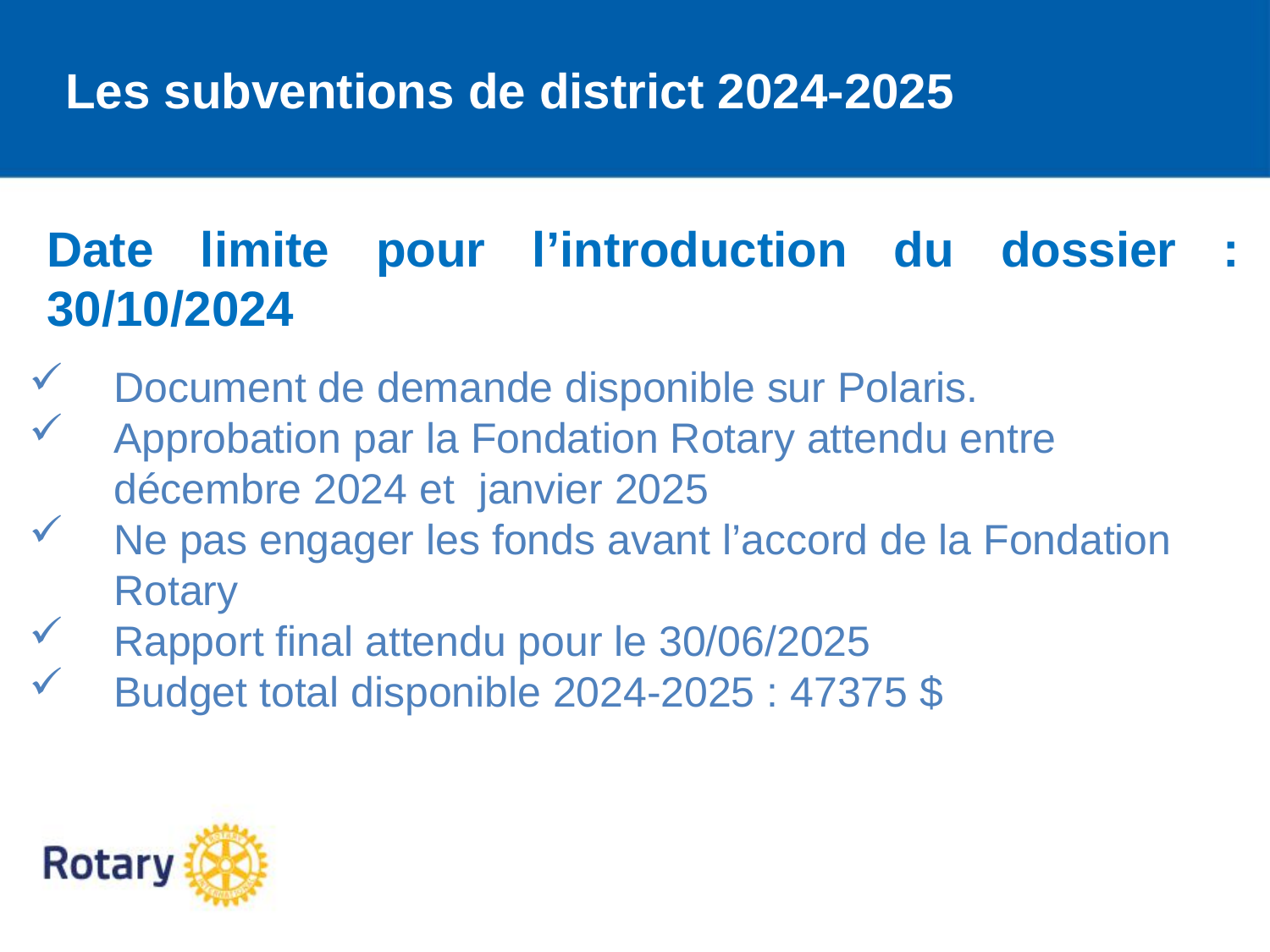

Les subventions de district 2024-2025
Date limite pour l’introduction du dossier : 30/10/2024
Document de demande disponible sur Polaris.
Approbation par la Fondation Rotary attendu entre décembre 2024 et  janvier 2025
Ne pas engager les fonds avant l’accord de la Fondation Rotary
Rapport final attendu pour le 30/06/2025
Budget total disponible 2024-2025 : 47375 $